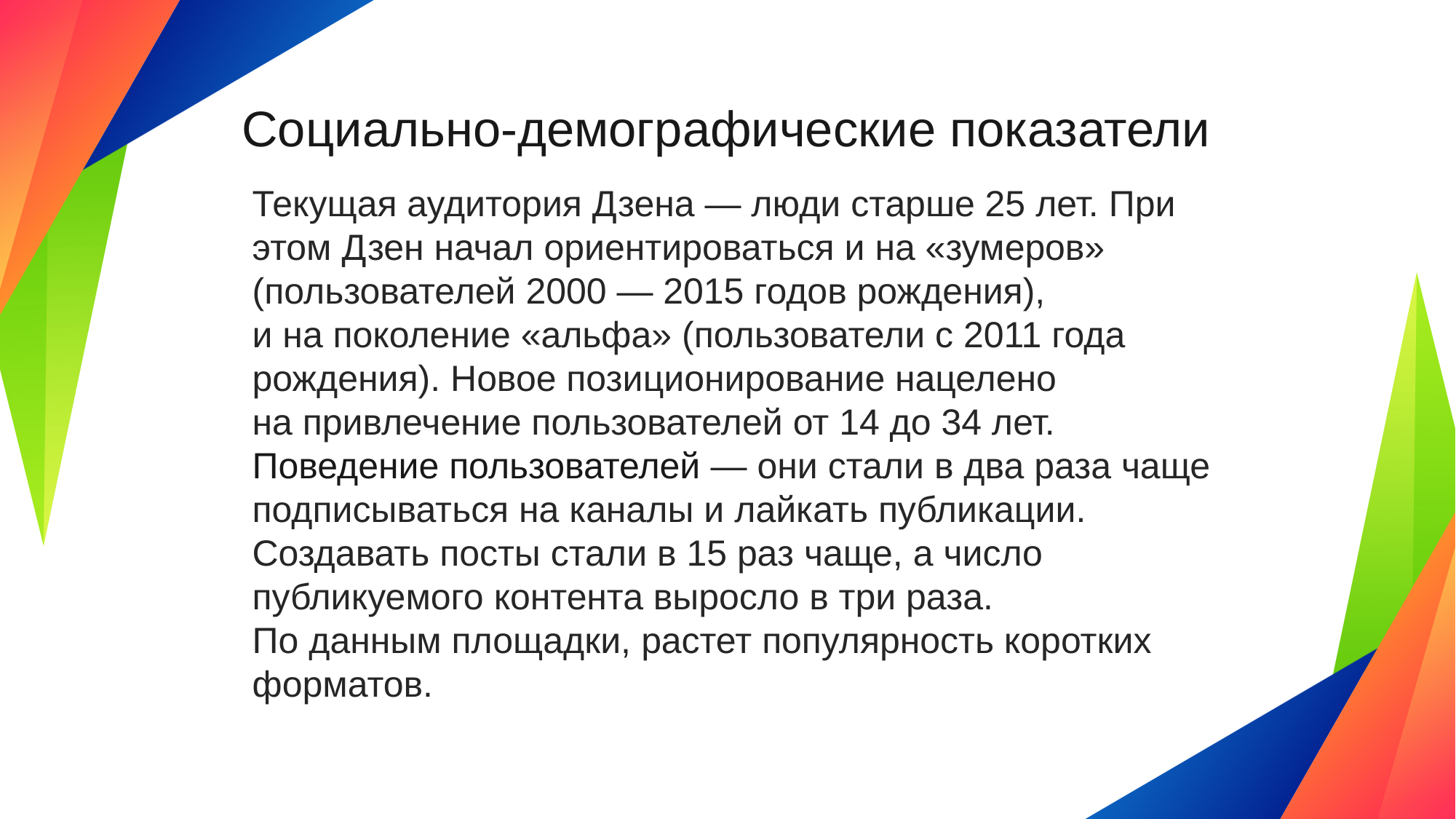

# Социально-демографические показатели
Текущая аудитория Дзена — люди старше 25 лет. При этом Дзен начал ориентироваться и на «зумеров» (пользователей 2000 — 2015 годов рождения), и на поколение «альфа» (пользователи c 2011 года рождения). Новое позиционирование нацелено на привлечение пользователей от 14 до 34 лет.
Поведение пользователей — они стали в два раза чаще подписываться на каналы и лайкать публикации. Создавать посты стали в 15 раз чаще, а число публикуемого контента выросло в три раза.
По данным площадки, растет популярность коротких форматов.